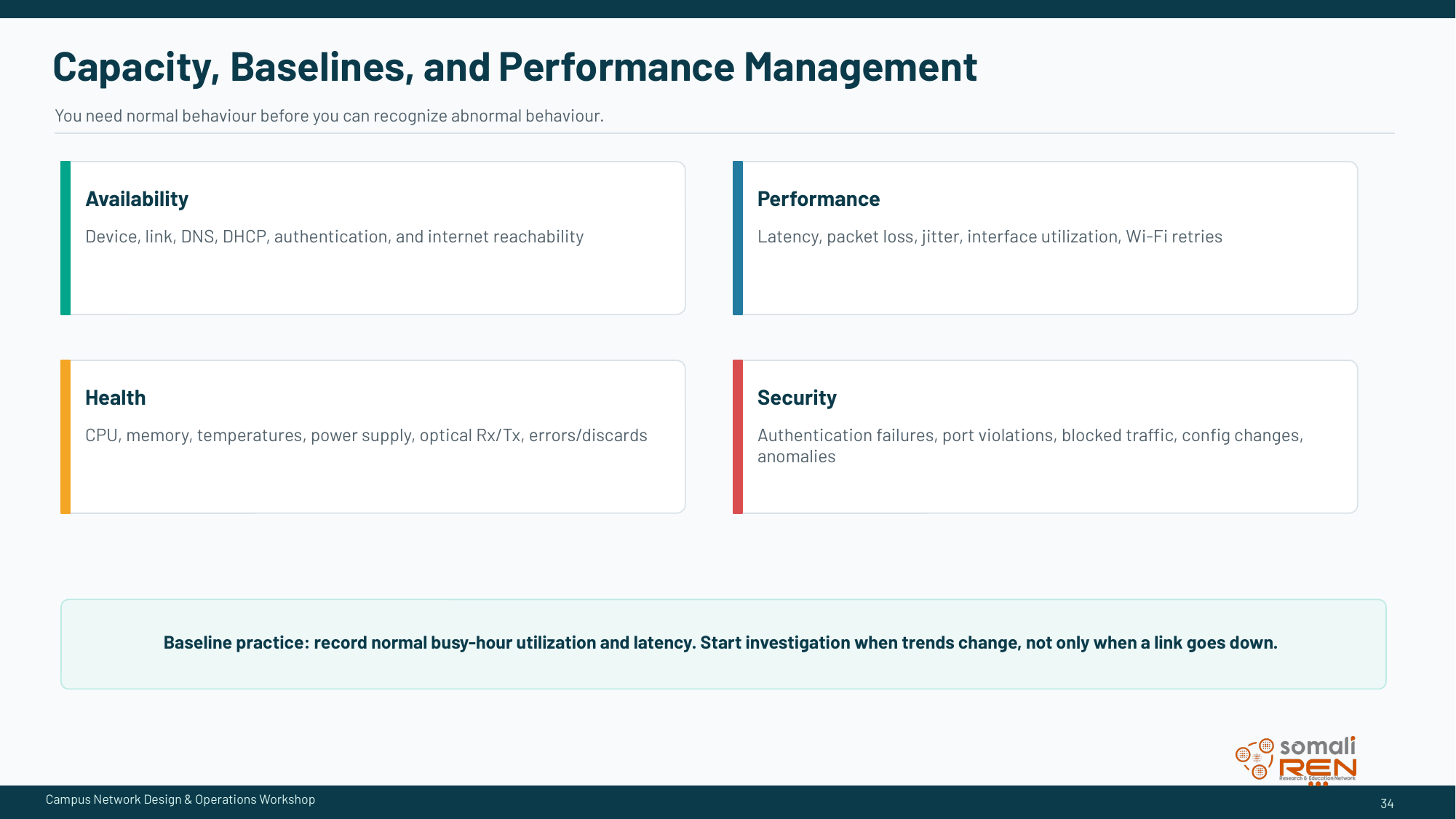

Capacity, Baselines, and Performance Management
You need normal behaviour before you can recognize abnormal behaviour.

Availability
Performance
Device, link, DNS, DHCP, authentication, and internet reachability
Latency, packet loss, jitter, interface utilization, Wi-Fi retries

Health
Security
CPU, memory, temperatures, power supply, optical Rx/Tx, errors/discards
Authentication failures, port violations, blocked traffic, config changes, anomalies

Baseline practice: record normal busy-hour utilization and latency. Start investigation when trends change, not only when a link goes down.
34